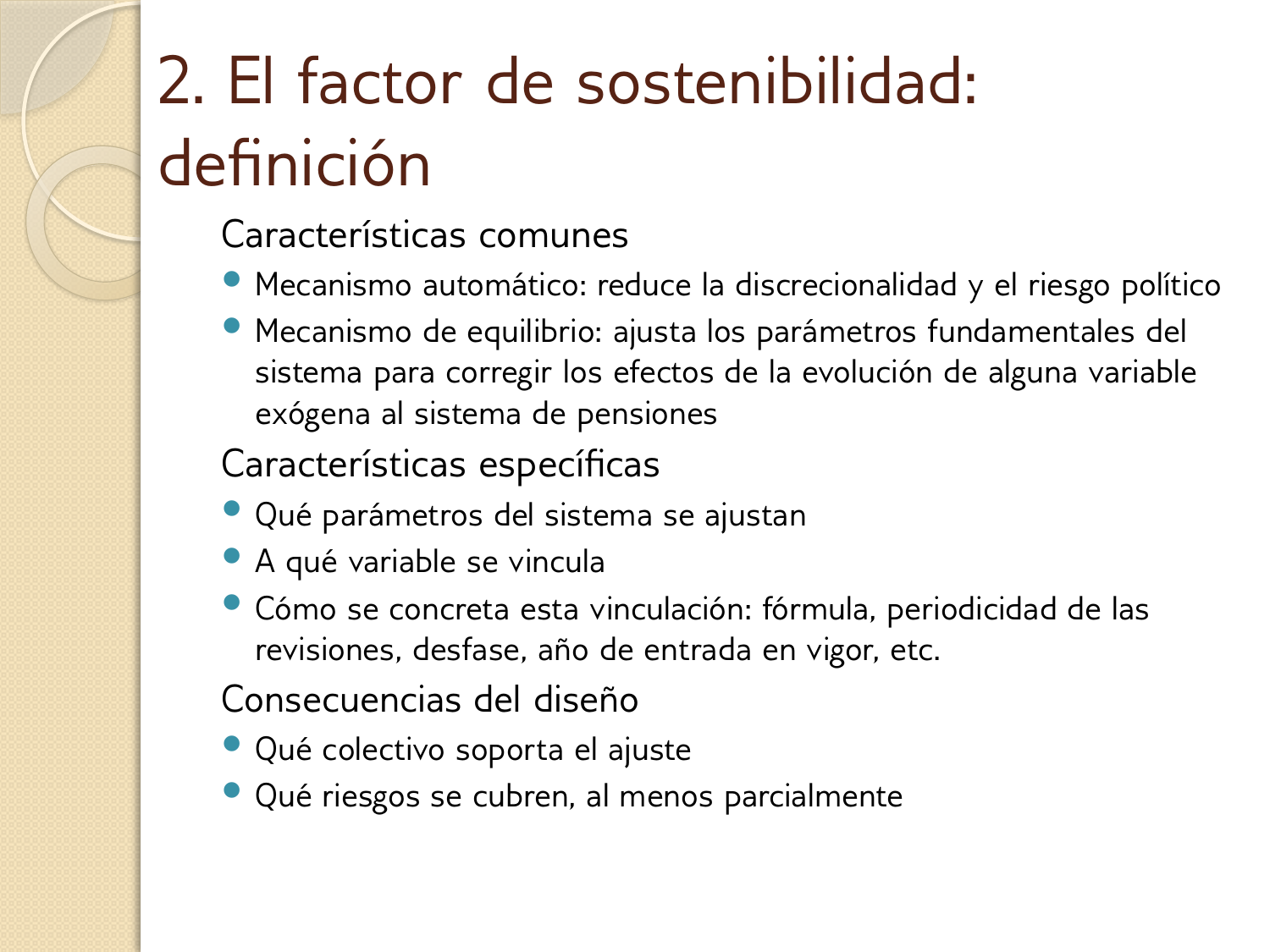

# 2. El factor de sostenibilidad: definición
Características comunes
Mecanismo automático: reduce la discrecionalidad y el riesgo político
Mecanismo de equilibrio: ajusta los parámetros fundamentales del sistema para corregir los efectos de la evolución de alguna variable exógena al sistema de pensiones
Características específicas
Qué parámetros del sistema se ajustan
A qué variable se vincula
Cómo se concreta esta vinculación: fórmula, periodicidad de las revisiones, desfase, año de entrada en vigor, etc.
Consecuencias del diseño
Qué colectivo soporta el ajuste
Qué riesgos se cubren, al menos parcialmente